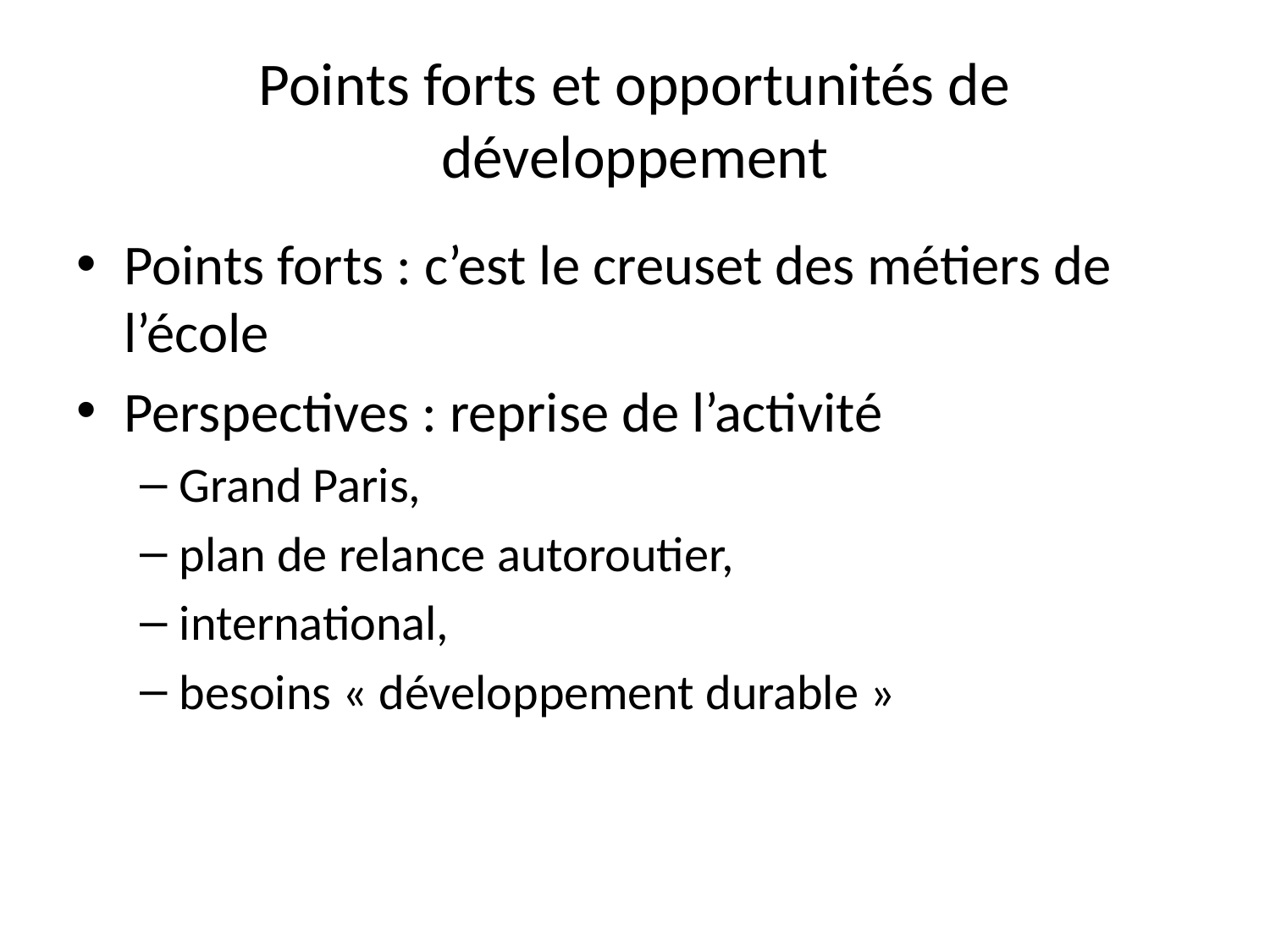

# Points forts et opportunités de développement
Points forts : c’est le creuset des métiers de l’école
Perspectives : reprise de l’activité
Grand Paris,
plan de relance autoroutier,
international,
besoins « développement durable »